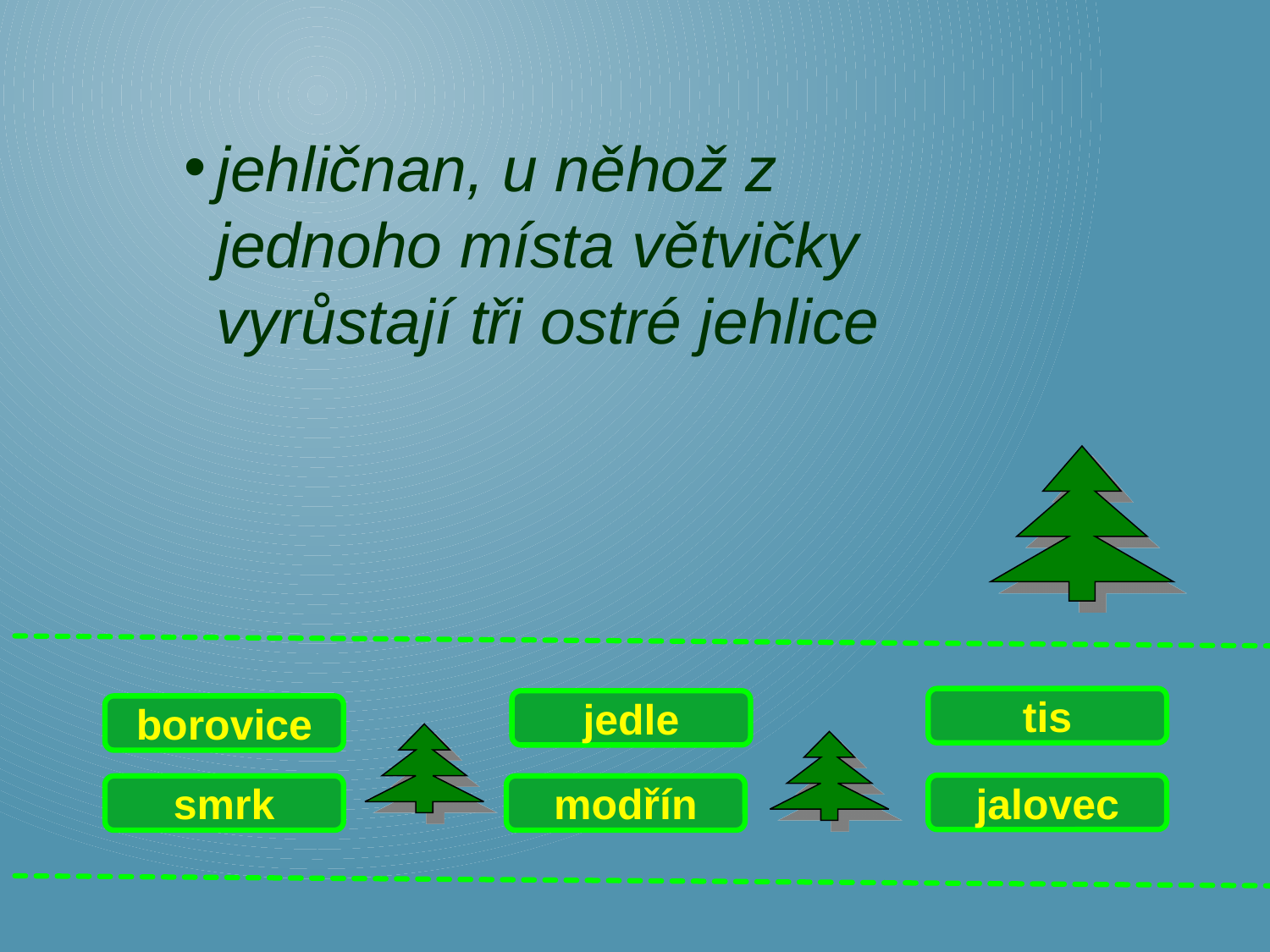

jehličnan, u něhož z jednoho místa větvičky vyrůstají tři ostré jehlice

tis
jedle
borovice

jalovec
modřín
smrk